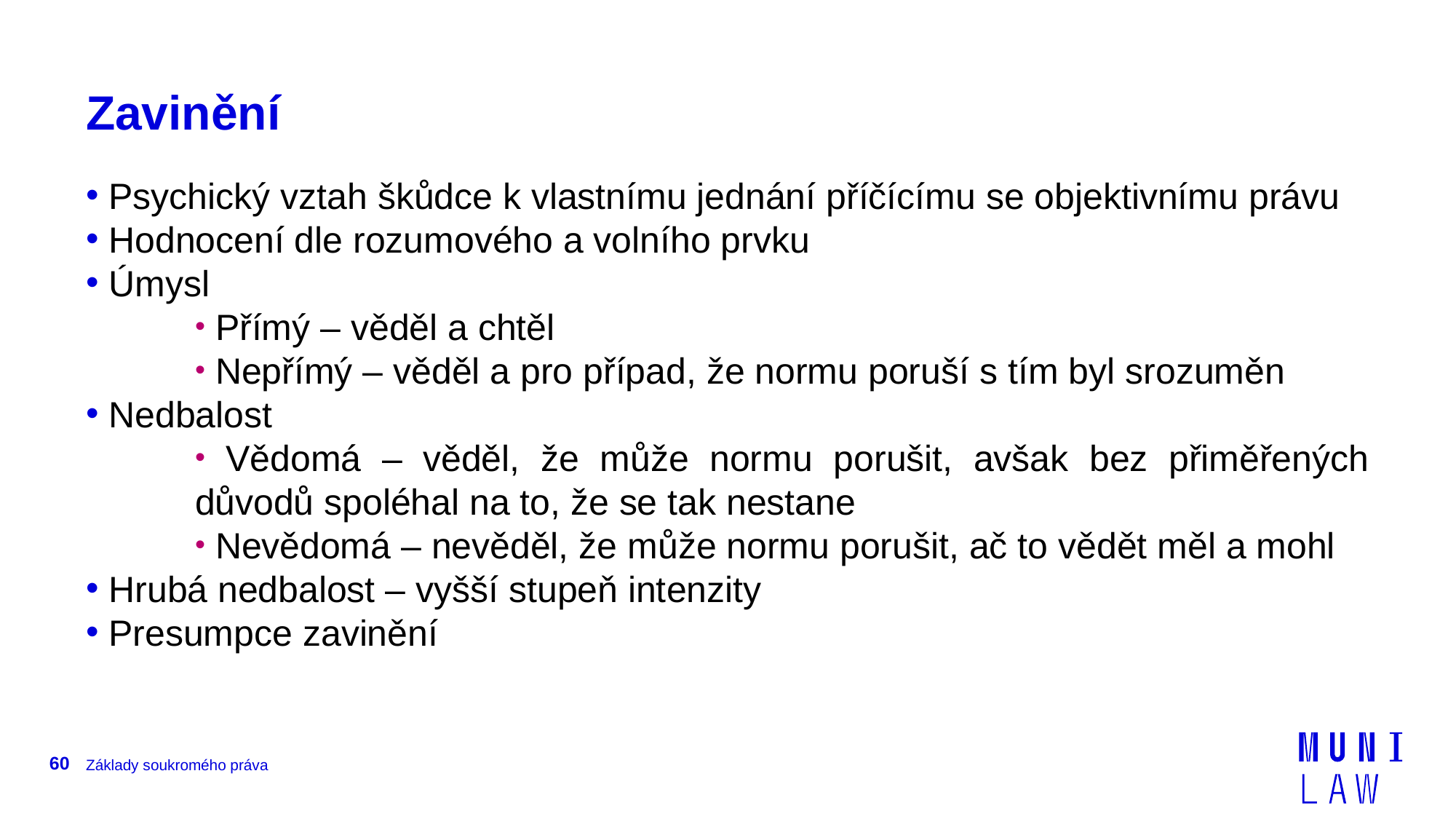

# Zavinění
 Psychický vztah škůdce k vlastnímu jednání příčícímu se objektivnímu právu
 Hodnocení dle rozumového a volního prvku
 Úmysl
 Přímý – věděl a chtěl
 Nepřímý – věděl a pro případ, že normu poruší s tím byl srozuměn
 Nedbalost
 Vědomá – věděl, že může normu porušit, avšak bez přiměřených důvodů spoléhal na to, že se tak nestane
 Nevědomá – nevěděl, že může normu porušit, ač to vědět měl a mohl
 Hrubá nedbalost – vyšší stupeň intenzity
 Presumpce zavinění
60
Základy soukromého práva